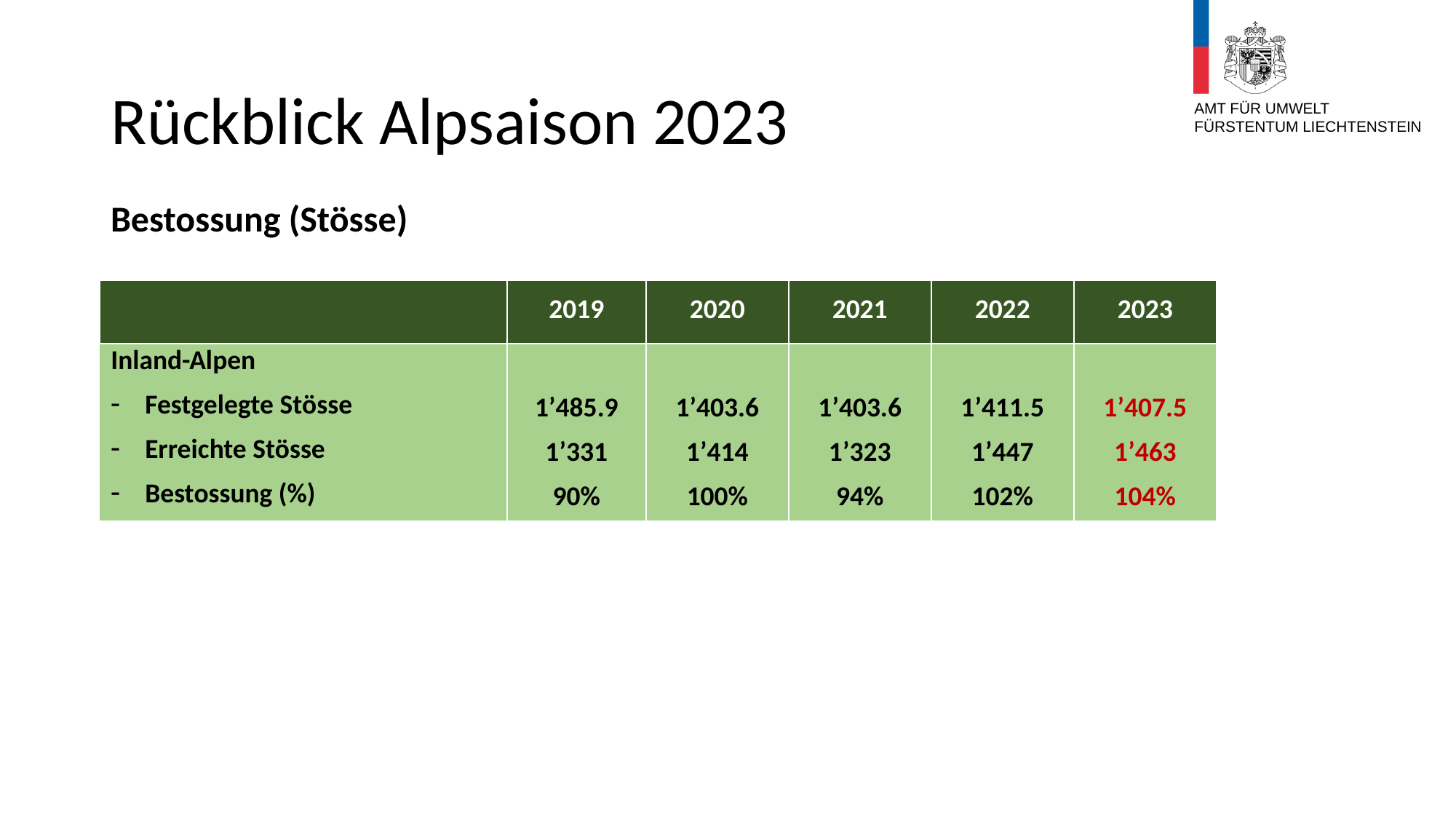

# Rückblick Alpsaison 2023
Bestossung (Stösse)
|  | 2019 | 2020 | 2021 | 2022 | 2023 |
| --- | --- | --- | --- | --- | --- |
| Inland-Alpen |  |  |  |  |  |
| Festgelegte Stösse | 1’485.9 | 1’403.6 | 1’403.6 | 1’411.5 | 1’407.5 |
| Erreichte Stösse | 1’331 | 1’414 | 1’323 | 1’447 | 1’463 |
| Bestossung (%) | 90% | 100% | 94% | 102% | 104% |